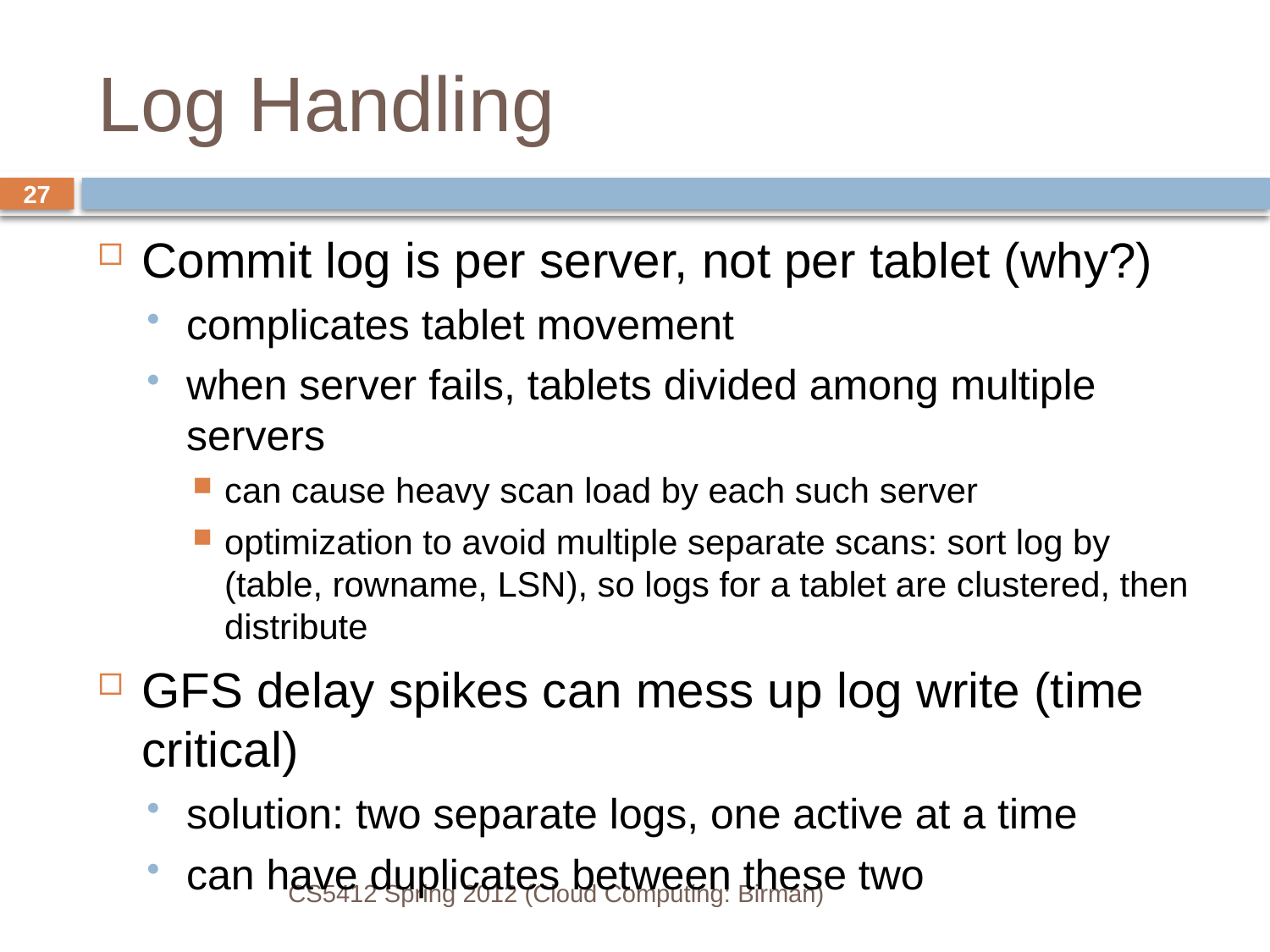

# Log Handling
Commit log is per server, not per tablet (why?)
complicates tablet movement
when server fails, tablets divided among multiple servers
can cause heavy scan load by each such server
optimization to avoid multiple separate scans: sort log by (table, rowname, LSN), so logs for a tablet are clustered, then distribute
GFS delay spikes can mess up log write (time critical)
solution: two separate logs, one active at a time
can have duplicates between these two

27
CS5412 Spring 2012 (Cloud Computing: Birman)